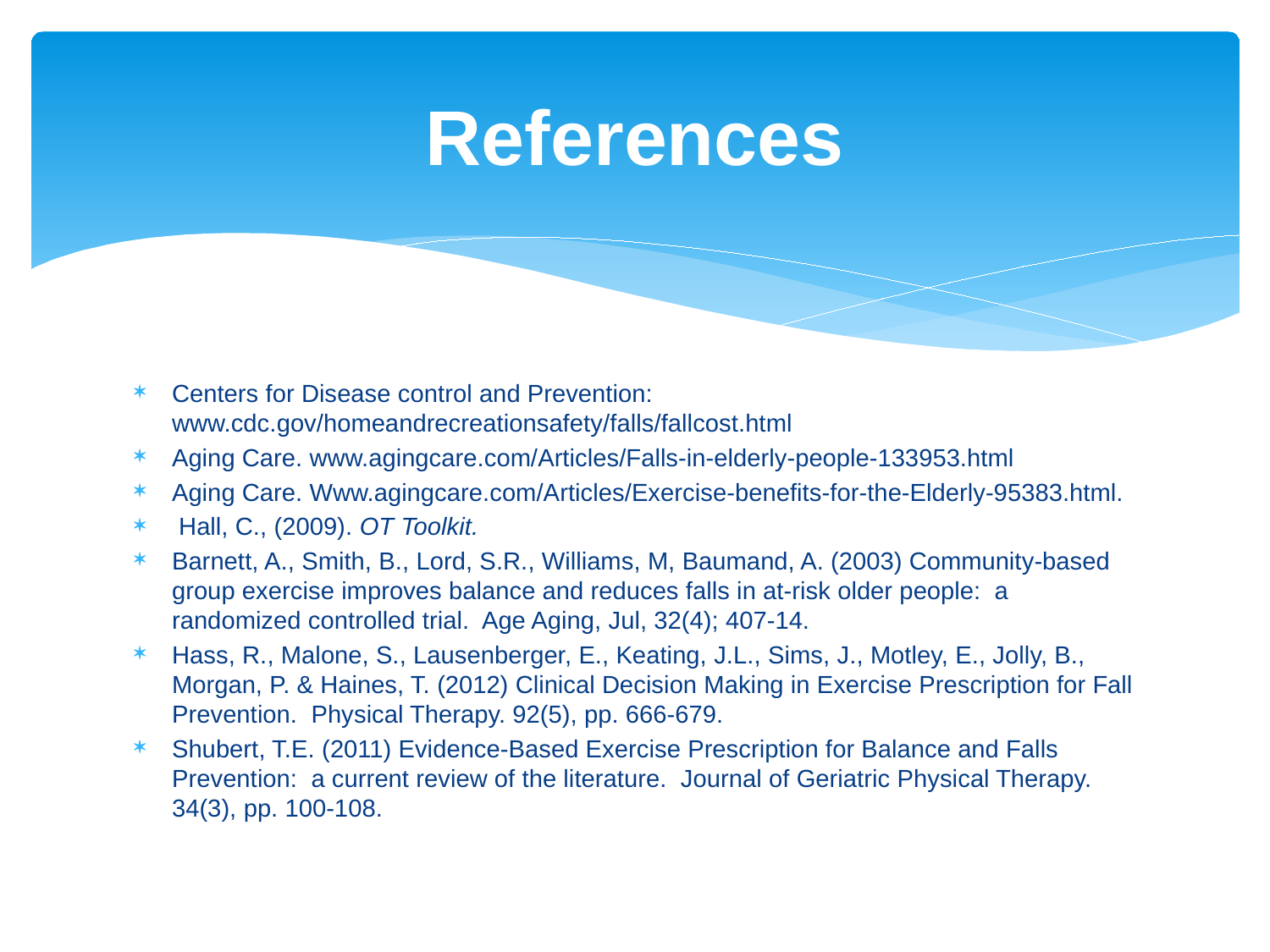

# References
Centers for Disease control and Prevention: www.cdc.gov/homeandrecreationsafety/falls/fallcost.html
Aging Care. www.agingcare.com/Articles/Falls-in-elderly-people-133953.html
Aging Care. Www.agingcare.com/Articles/Exercise-benefits-for-the-Elderly-95383.html.
 Hall, C., (2009). OT Toolkit.
Barnett, A., Smith, B., Lord, S.R., Williams, M, Baumand, A. (2003) Community-based group exercise improves balance and reduces falls in at-risk older people:  a randomized controlled trial.  Age Aging, Jul, 32(4); 407-14.
Hass, R., Malone, S., Lausenberger, E., Keating, J.L., Sims, J., Motley, E., Jolly, B., Morgan, P. & Haines, T. (2012) Clinical Decision Making in Exercise Prescription for Fall Prevention.  Physical Therapy. 92(5), pp. 666-679.
Shubert, T.E. (2011) Evidence-Based Exercise Prescription for Balance and Falls Prevention:  a current review of the literature.  Journal of Geriatric Physical Therapy.  34(3), pp. 100-108.